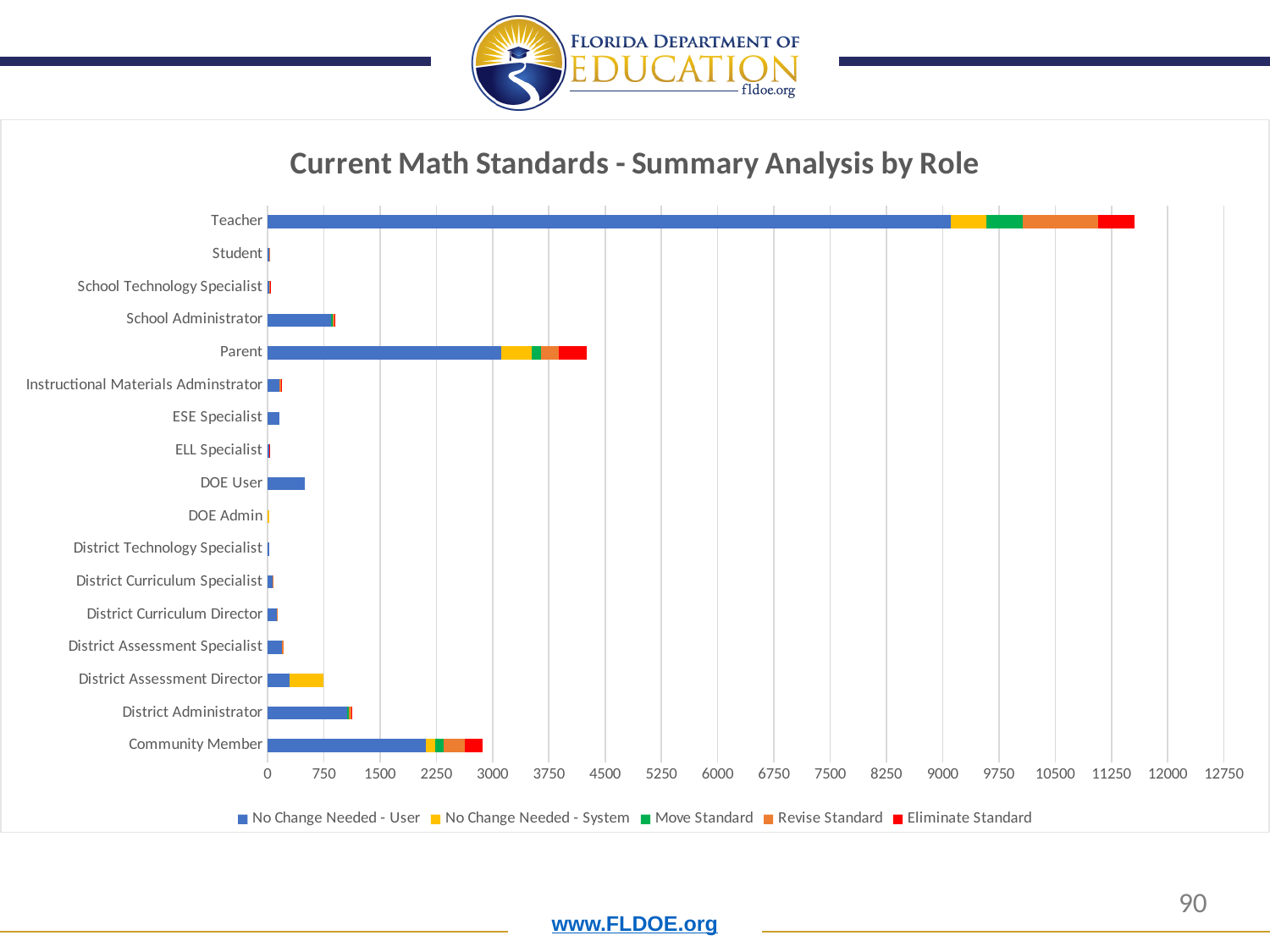

### Chart: Current Math Standards - Summary Analysis by Role

| Category | No Change Needed - User | No Change Needed - System | Move Standard | Revise Standard | Eliminate Standard |
|---|---|---|---|---|---|
| Community Member | 2106.0 | 124.0 | 115.0 | 284.0 | 233.0 |
| District Administrator | 1062.0 | 0.0 | 26.0 | 24.0 | 13.0 |
| District Assessment Director | 291.0 | 452.0 | 0.0 | 0.0 | 0.0 |
| District Assessment Specialist | 193.0 | 0.0 | 0.0 | 18.0 | 0.0 |
| District Curriculum Director | 126.0 | 0.0 | 0.0 | 5.0 | 0.0 |
| District Curriculum Specialist | 69.0 | 0.0 | 0.0 | 13.0 | 0.0 |
| District Technology Specialist | 24.0 | 0.0 | 0.0 | 0.0 | 0.0 |
| DOE Admin | 0.0 | 23.0 | 0.0 | 0.0 | 0.0 |
| DOE User | 500.0 | 0.0 | 0.0 | 0.0 | 0.0 |
| ELL Specialist | 21.0 | 0.0 | 0.0 | 2.0 | 1.0 |
| ESE Specialist | 153.0 | 0.0 | 0.0 | 0.0 | 0.0 |
| Instructional Materials Adminstrator | 155.0 | 0.0 | 6.0 | 15.0 | 4.0 |
| Parent | 3120.0 | 404.0 | 119.0 | 244.0 | 370.0 |
| School Administrator | 845.0 | 0.0 | 23.0 | 22.0 | 14.0 |
| School Technology Specialist | 20.0 | 0.0 | 0.0 | 9.0 | 6.0 |
| Student | 21.0 | 0.0 | 0.0 | 2.0 | 0.0 |
| Teacher | 9113.0 | 471.0 | 483.0 | 1006.0 | 489.0 |